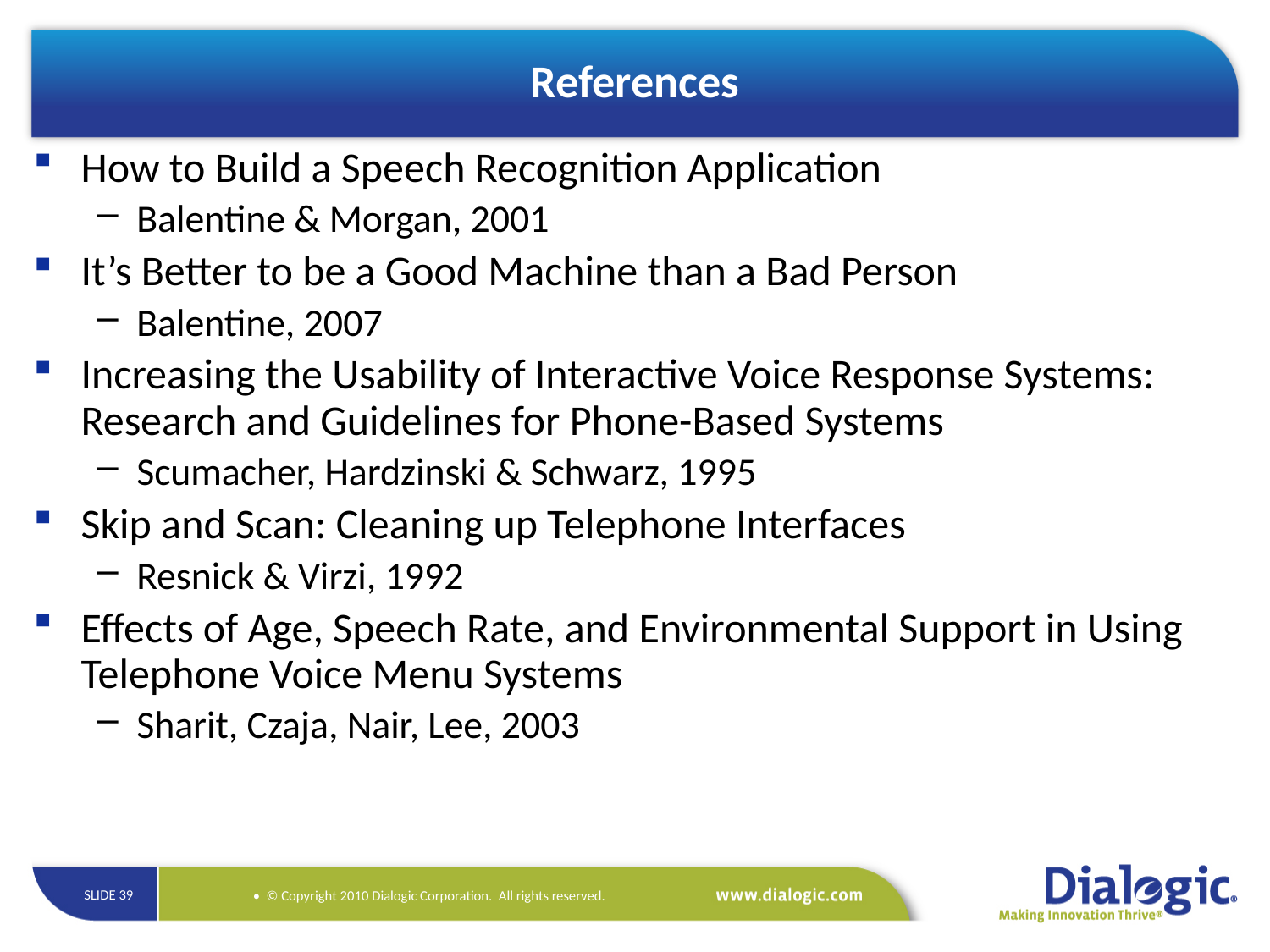

# References
How to Build a Speech Recognition Application
Balentine & Morgan, 2001
It’s Better to be a Good Machine than a Bad Person
Balentine, 2007
Increasing the Usability of Interactive Voice Response Systems: Research and Guidelines for Phone-Based Systems
Scumacher, Hardzinski & Schwarz, 1995
Skip and Scan: Cleaning up Telephone Interfaces
Resnick & Virzi, 1992
Effects of Age, Speech Rate, and Environmental Support in Using Telephone Voice Menu Systems
Sharit, Czaja, Nair, Lee, 2003